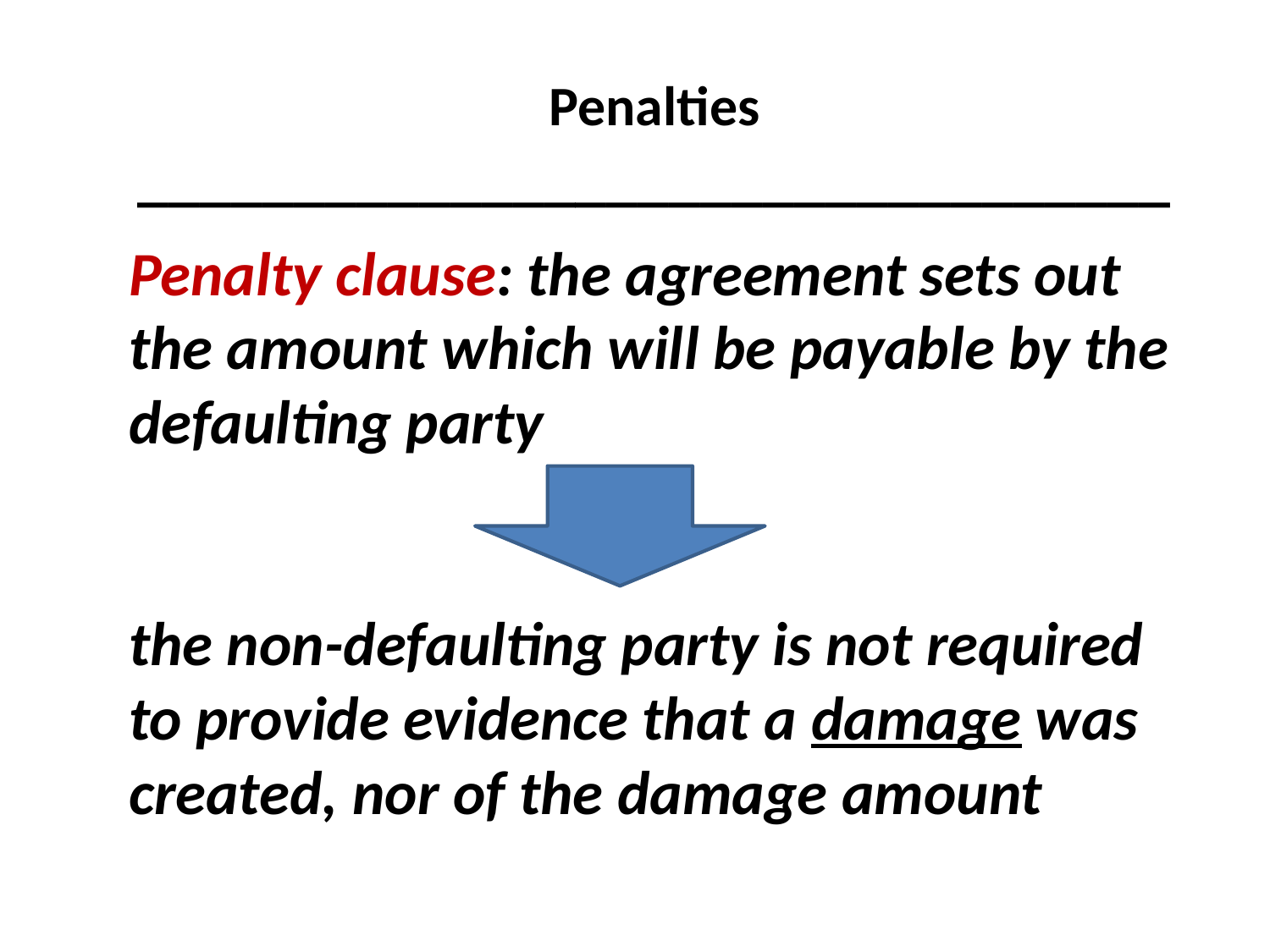

Penalties
_________________________________
#
Penalty clause: the agreement sets out the amount which will be payable by the defaulting party

the non-defaulting party is not required to provide evidence that a damage was created, nor of the damage amount